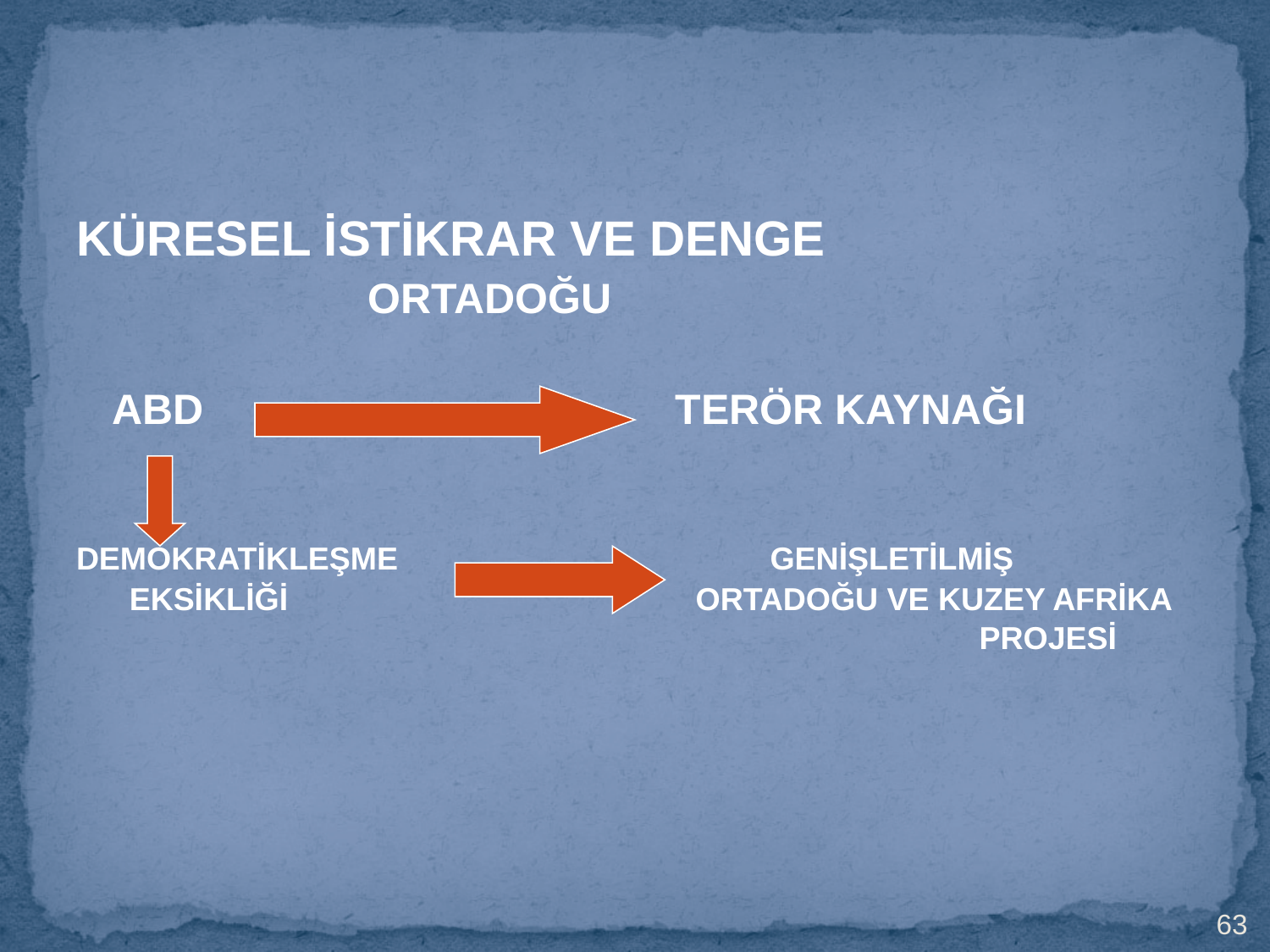

KÜRESEL İSTİKRAR VE DENGE
			ORTADOĞU

   ABD                                        TERÖR KAYNAĞI

DEMOKRATİKLEŞME                                          GENİŞLETİLMİŞ
      EKSİKLİĞİ                                              ORTADOĞU VE KUZEY AFRİKA                           	                                                                     PROJESİ

63